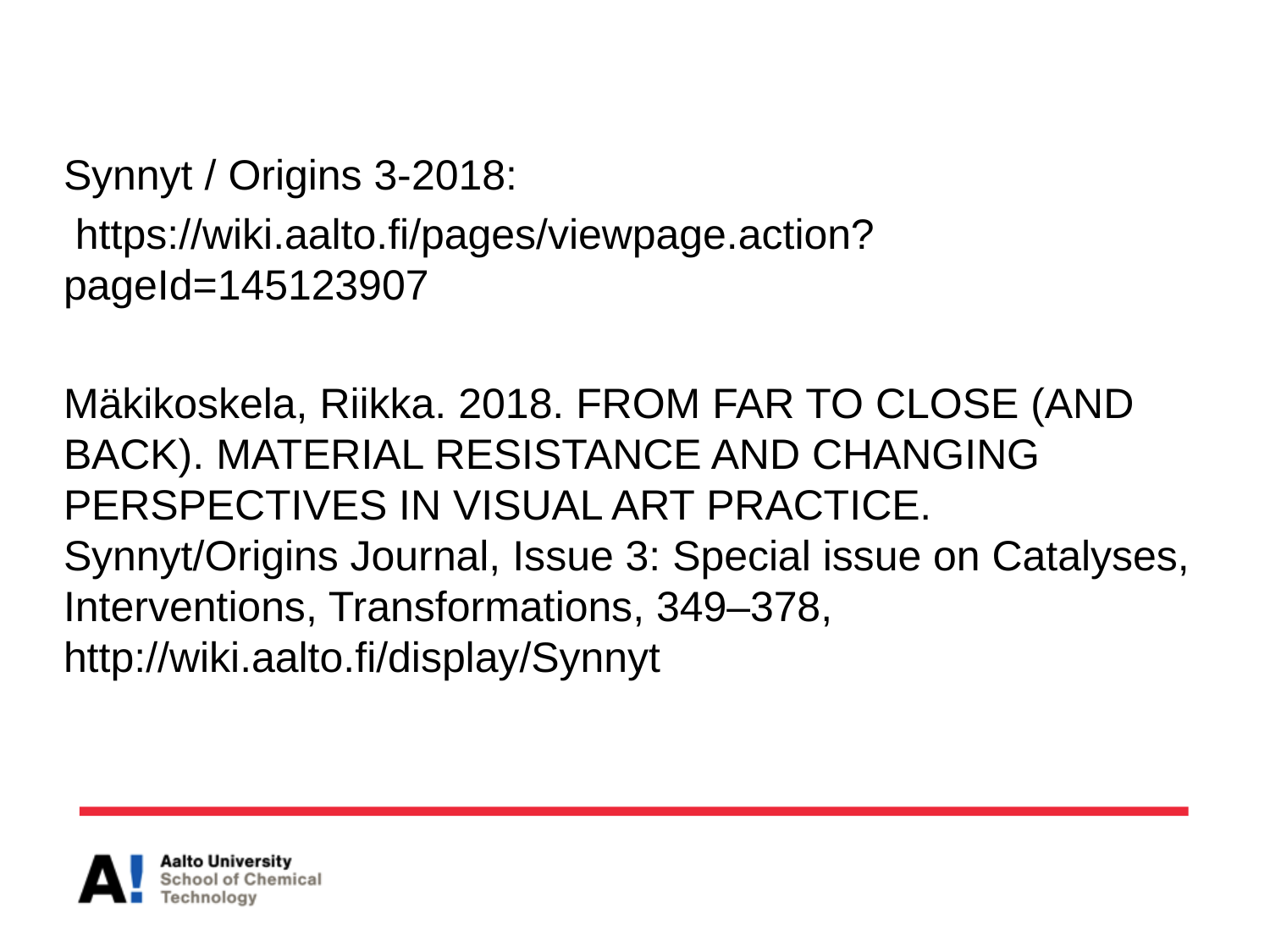

Synnyt / Origins 3-2018:
 https://wiki.aalto.fi/pages/viewpage.action?pageId=145123907

Mäkikoskela, Riikka. 2018. FROM FAR TO CLOSE (AND BACK). MATERIAL RESISTANCE AND CHANGING PERSPECTIVES IN VISUAL ART PRACTICE. Synnyt/Origins Journal, Issue 3: Special issue on Catalyses, Interventions, Transformations, 349–378, http://wiki.aalto.fi/display/Synnyt